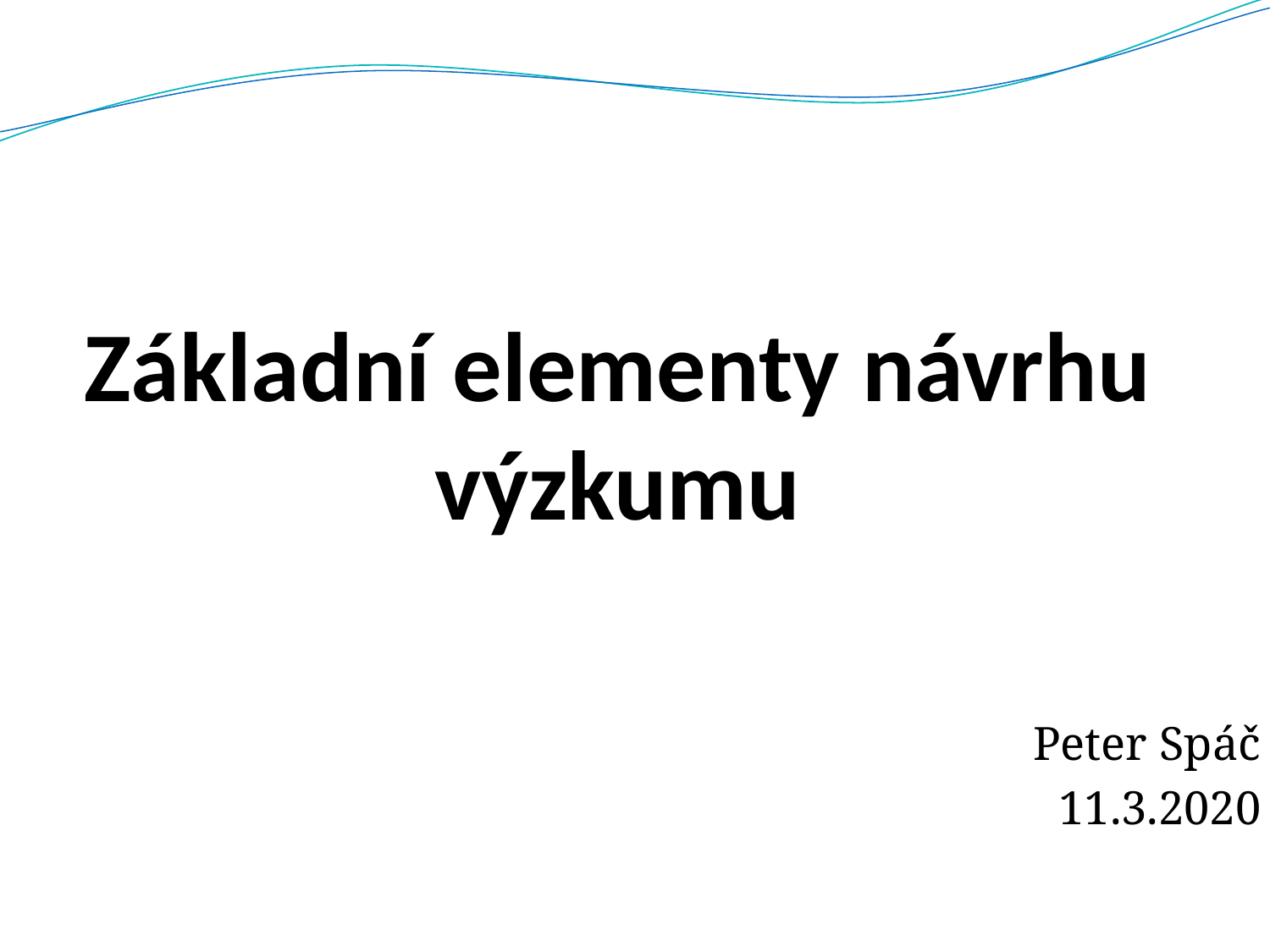

# Základní elementy návrhu výzkumu
Peter Spáč
11.3.2020